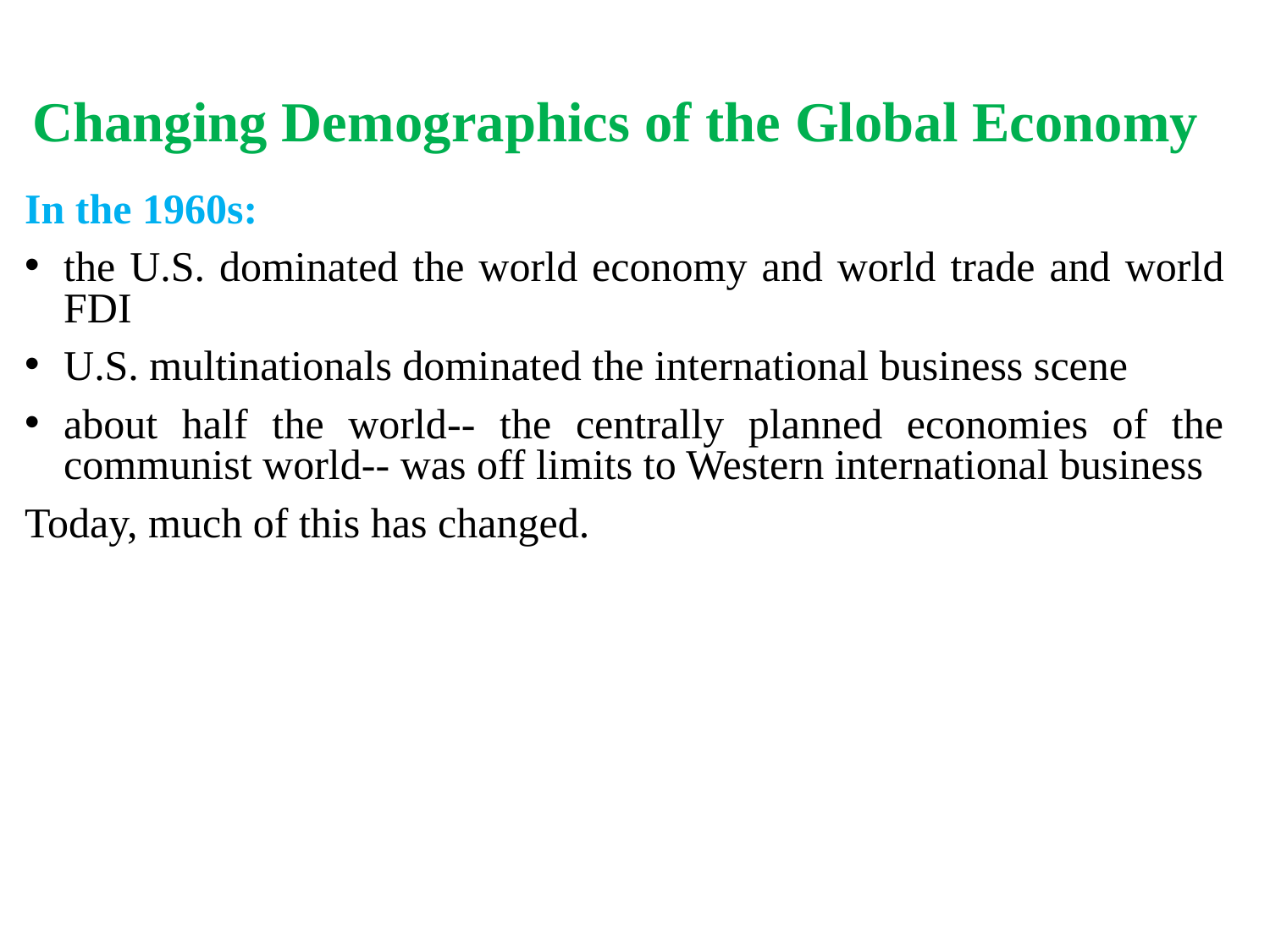

# Changing Demographics of the Global Economy
In the 1960s:
the U.S. dominated the world economy and world trade and world FDI
U.S. multinationals dominated the international business scene
about half the world-- the centrally planned economies of the communist world-- was off limits to Western international business
Today, much of this has changed.